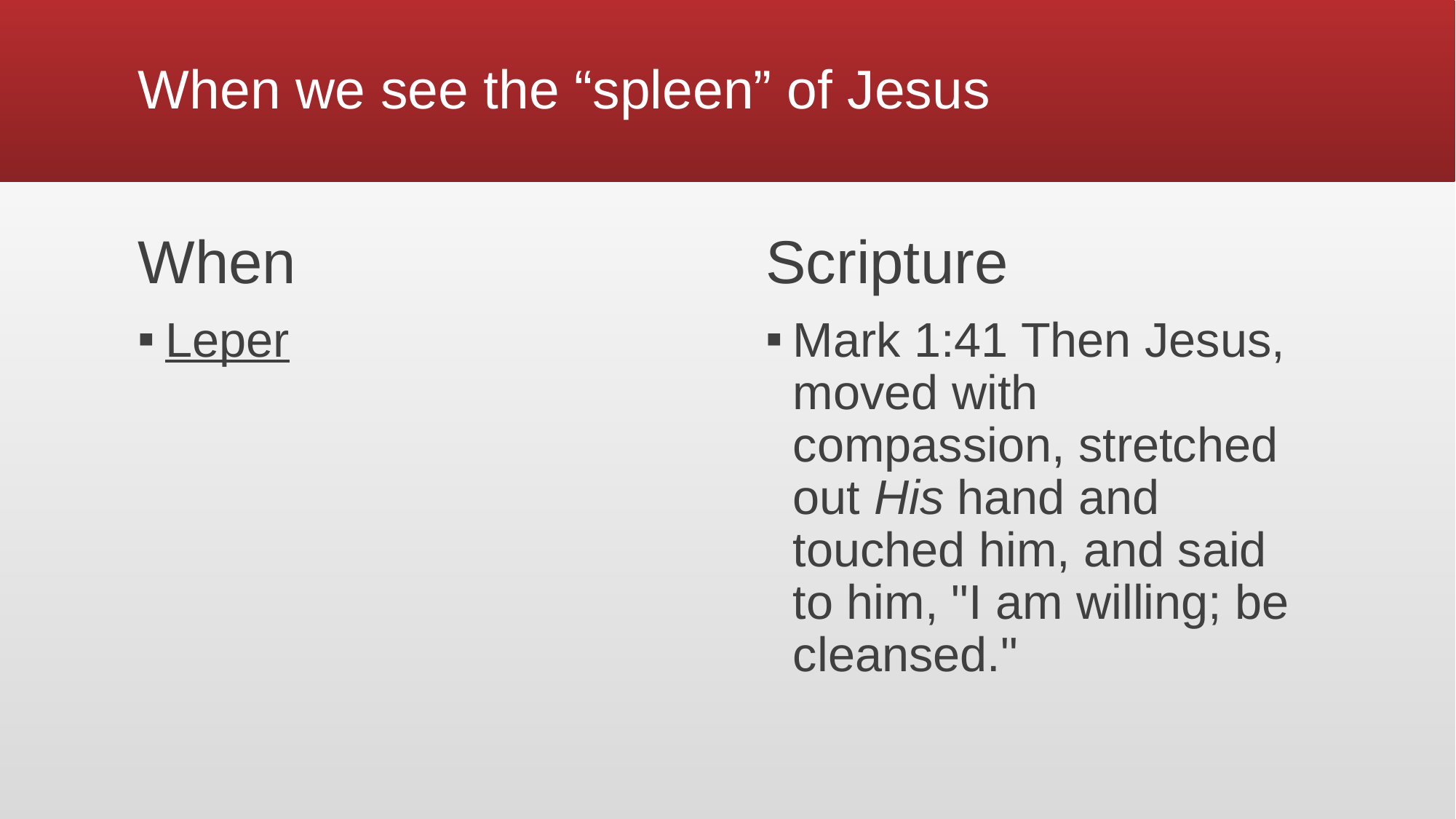

# When we see the “spleen” of Jesus
When
Scripture
Leper
Mark 1:41 Then Jesus, moved with compassion, stretched out His hand and touched him, and said to him, "I am willing; be cleansed."